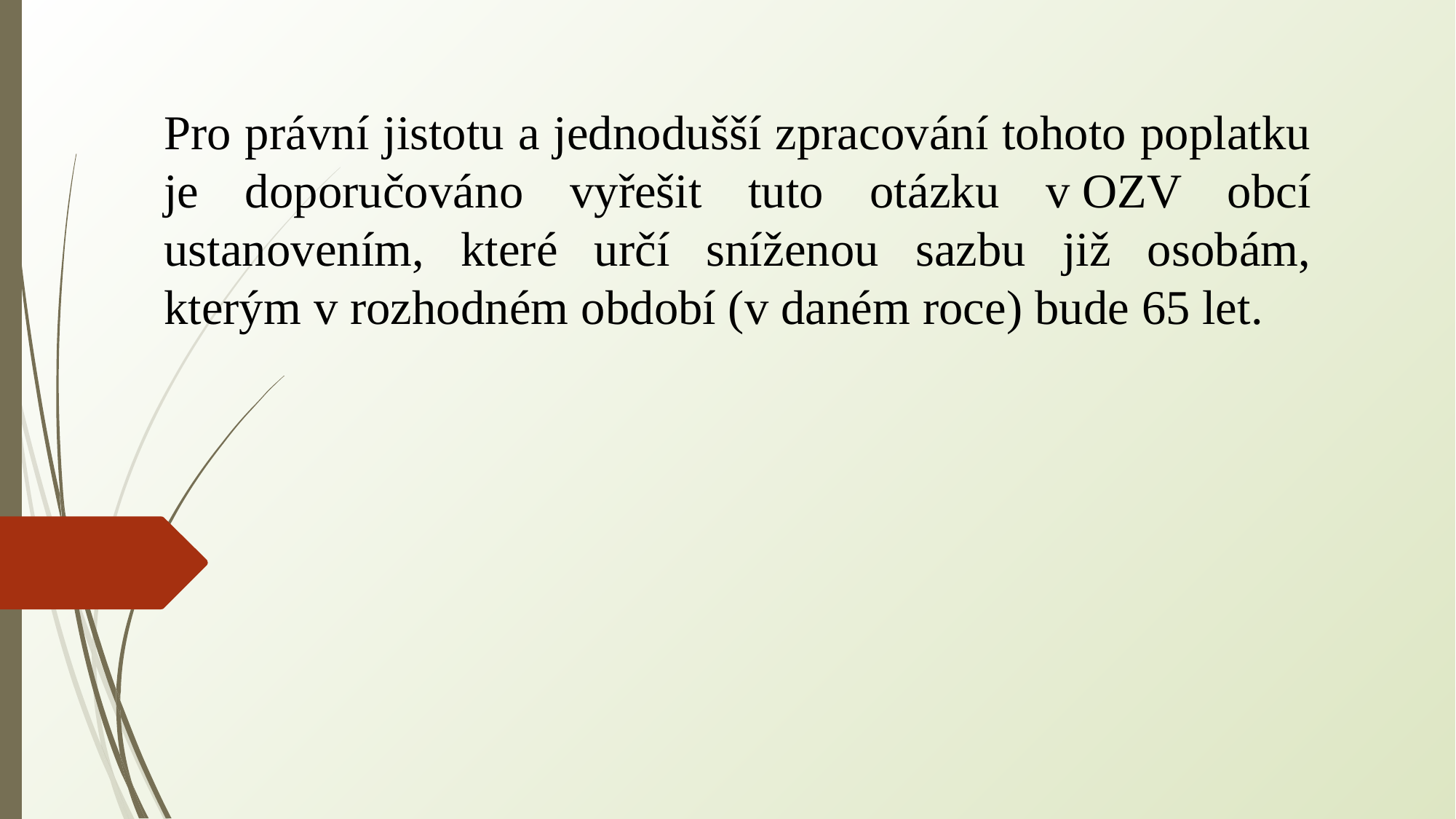

Pro právní jistotu a jednodušší zpracování tohoto poplatku je doporučováno vyřešit tuto otázku v OZV obcí ustanovením, které určí sníženou sazbu již osobám, kterým v rozhodném období (v daném roce) bude 65 let.